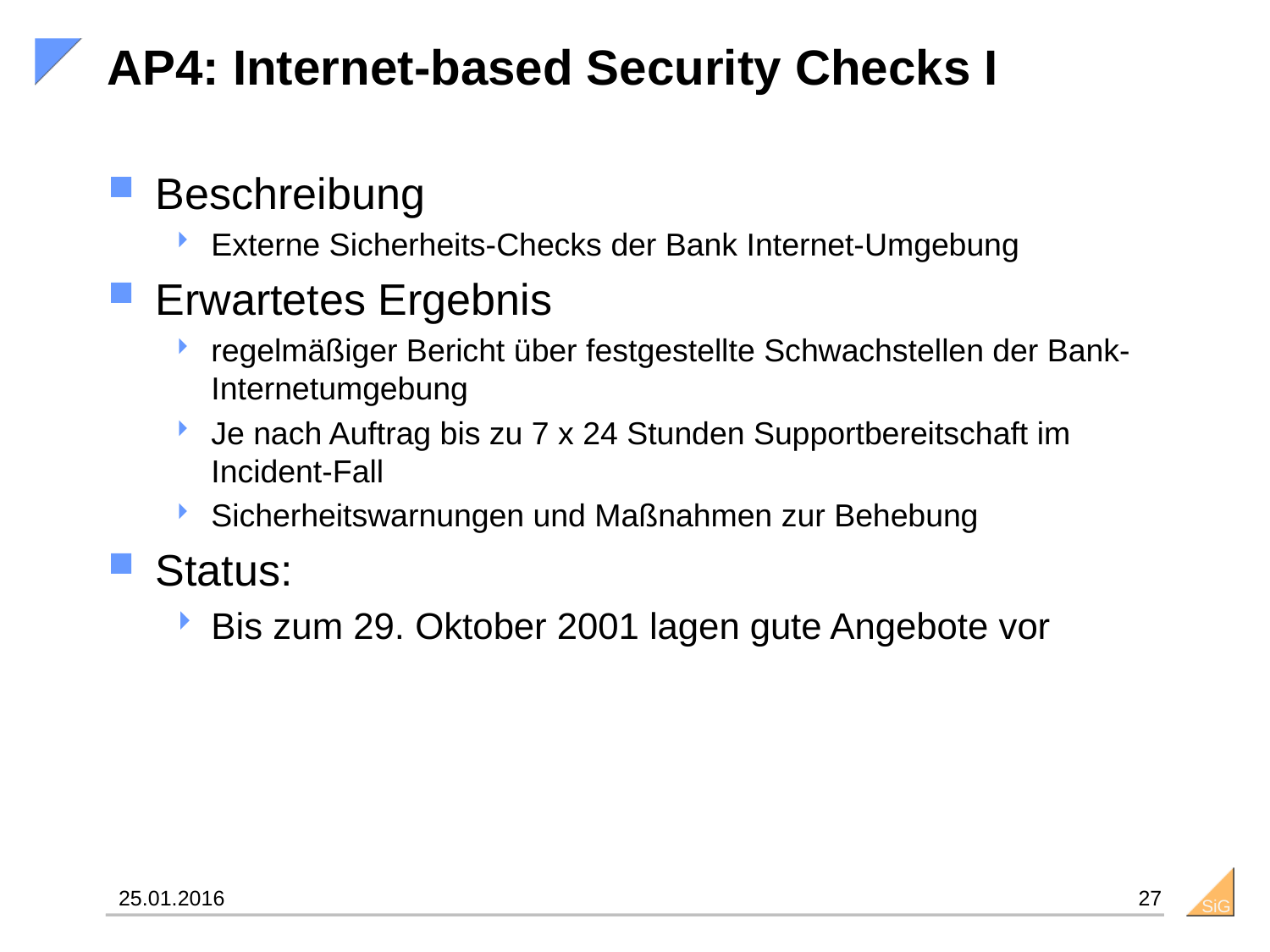

# AP4: Internet-based Security Checks I
Beschreibung
Externe Sicherheits-Checks der Bank Internet-Umgebung
Erwartetes Ergebnis
regelmäßiger Bericht über festgestellte Schwachstellen der Bank-Internetumgebung
Je nach Auftrag bis zu 7 x 24 Stunden Supportbereitschaft im Incident-Fall
Sicherheitswarnungen und Maßnahmen zur Behebung
Status:
Bis zum 29. Oktober 2001 lagen gute Angebote vor
27
25.01.2016